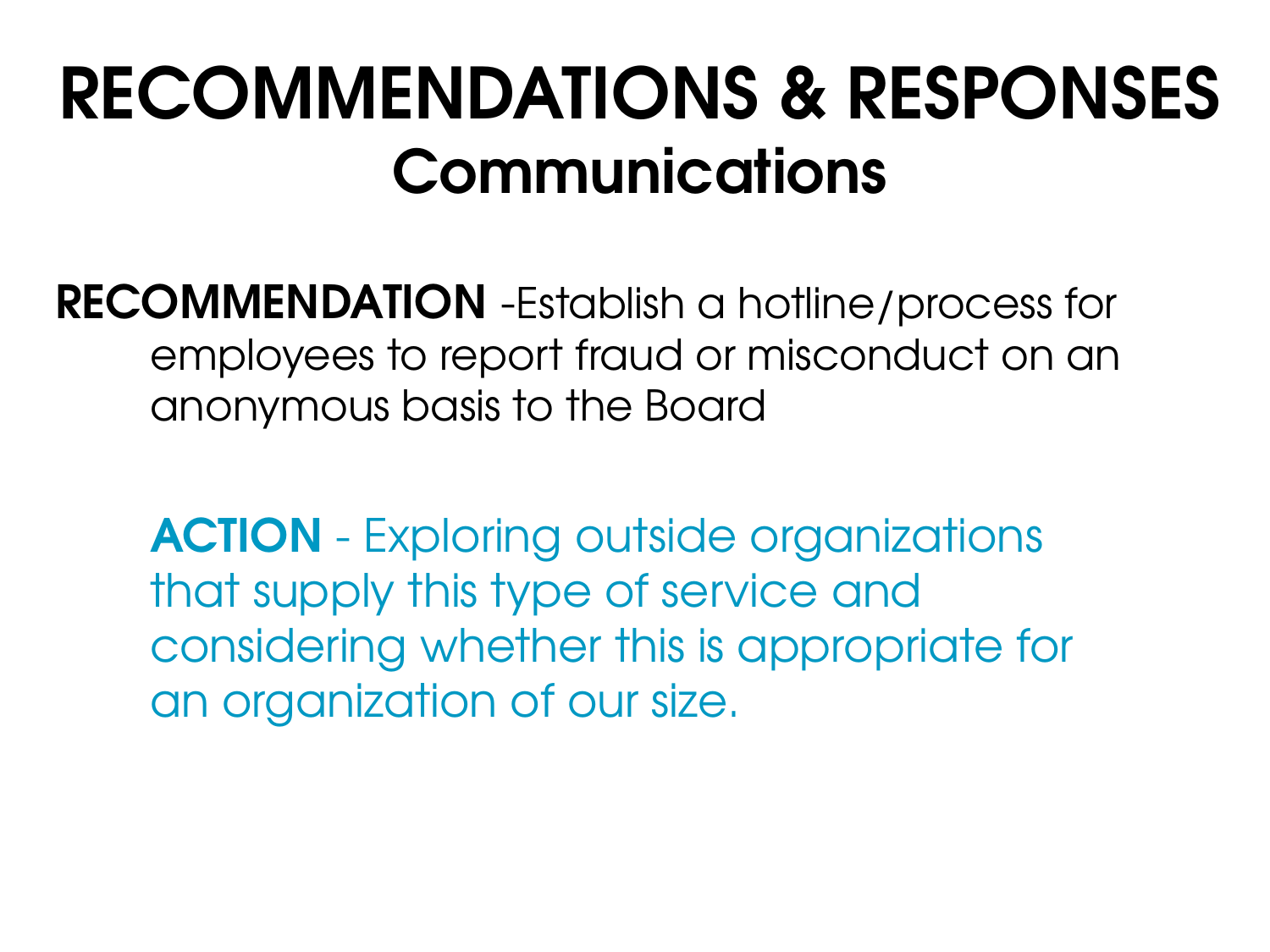

RECOMMENDATIONS & RESPONSES
Communications
# RECOMMENDATION -Establish a hotline/process for employees to report fraud or misconduct on an anonymous basis to the Board
ACTION - Exploring outside organizations that supply this type of service and considering whether this is appropriate for an organization of our size.